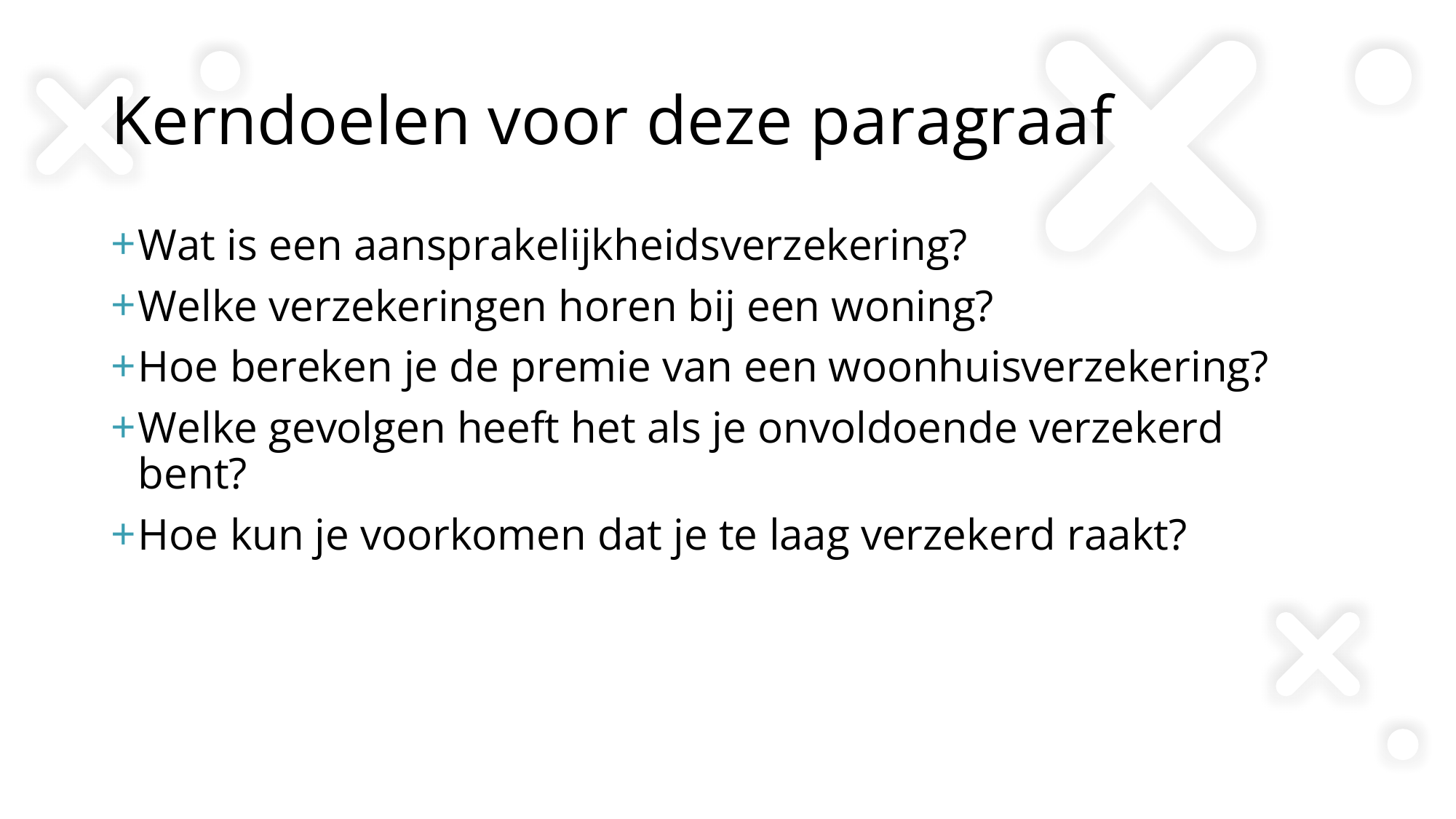

# Kerndoelen voor deze paragraaf
Wat is een aansprakelijkheidsverzekering?
Welke verzekeringen horen bij een woning?
Hoe bereken je de premie van een woonhuisverzekering?
Welke gevolgen heeft het als je onvoldoende verzekerd bent?
Hoe kun je voorkomen dat je te laag verzekerd raakt?